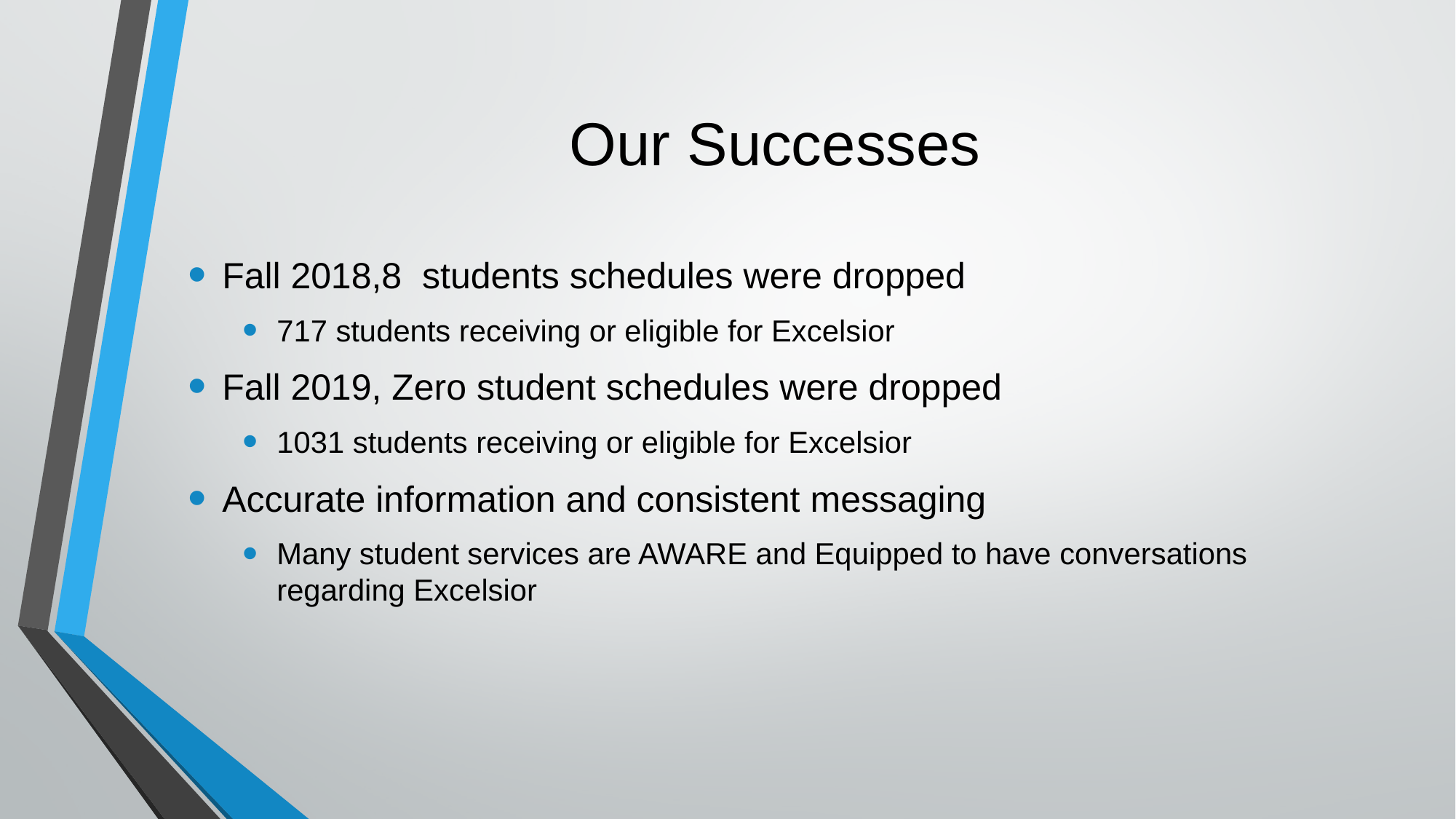

# Our Successes
Fall 2018,8  students schedules were dropped
717 students receiving or eligible for Excelsior
Fall 2019, Zero student schedules were dropped
1031 students receiving or eligible for Excelsior
Accurate information and consistent messaging
Many student services are AWARE and Equipped to have conversations regarding Excelsior